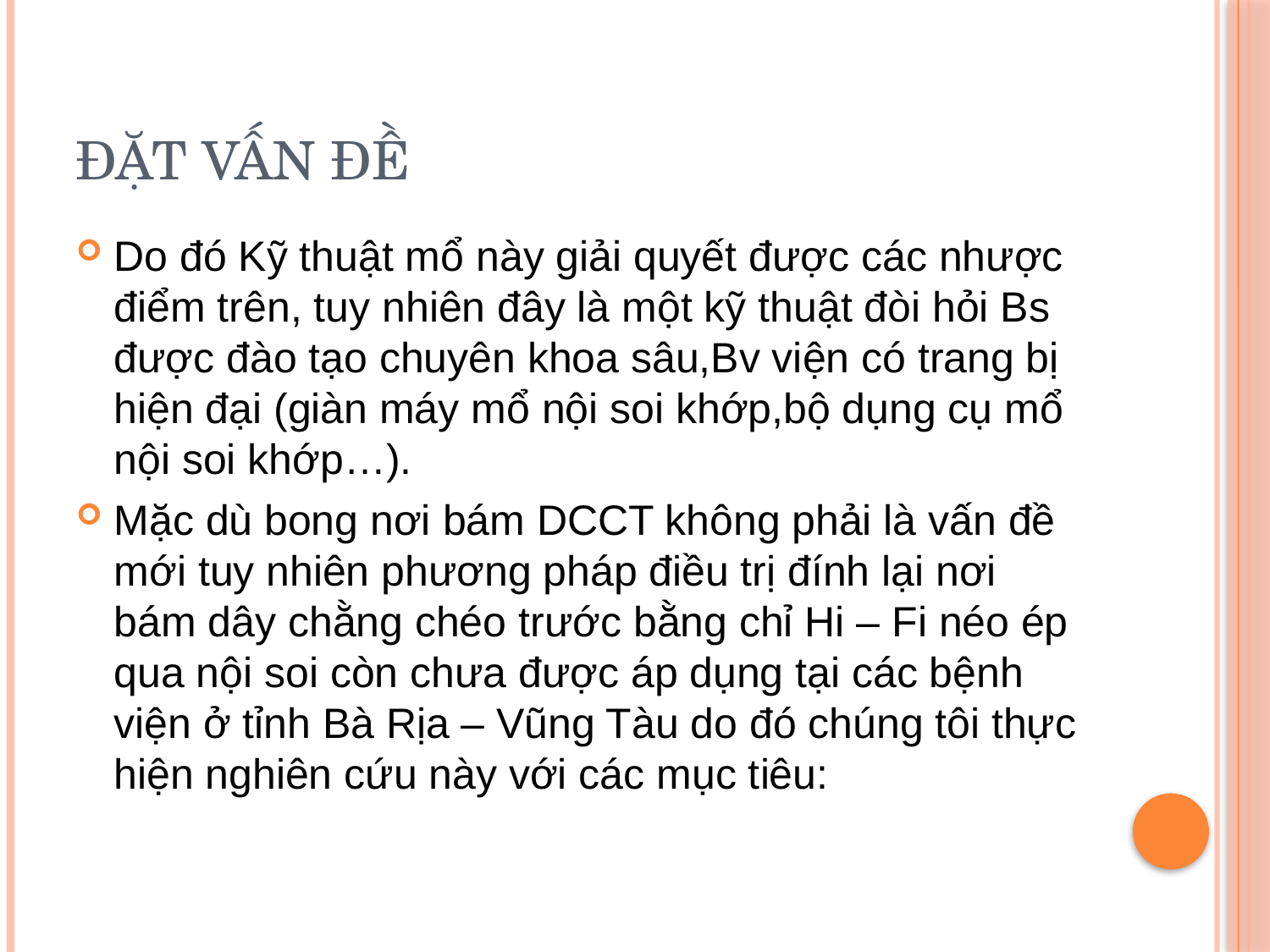

# ĐẶT VẤN ĐỀ
Do đó Kỹ thuật mổ này giải quyết được các nhược điểm trên, tuy nhiên đây là một kỹ thuật đòi hỏi Bs được đào tạo chuyên khoa sâu,Bv viện có trang bị hiện đại (giàn máy mổ nội soi khớp,bộ dụng cụ mổ nội soi khớp…).
Mặc dù bong nơi bám DCCT không phải là vấn đề mới tuy nhiên phương pháp điều trị đính lại nơi bám dây chằng chéo trước bằng chỉ Hi – Fi néo ép qua nội soi còn chưa được áp dụng tại các bệnh viện ở tỉnh Bà Rịa – Vũng Tàu do đó chúng tôi thực hiện nghiên cứu này với các mục tiêu: